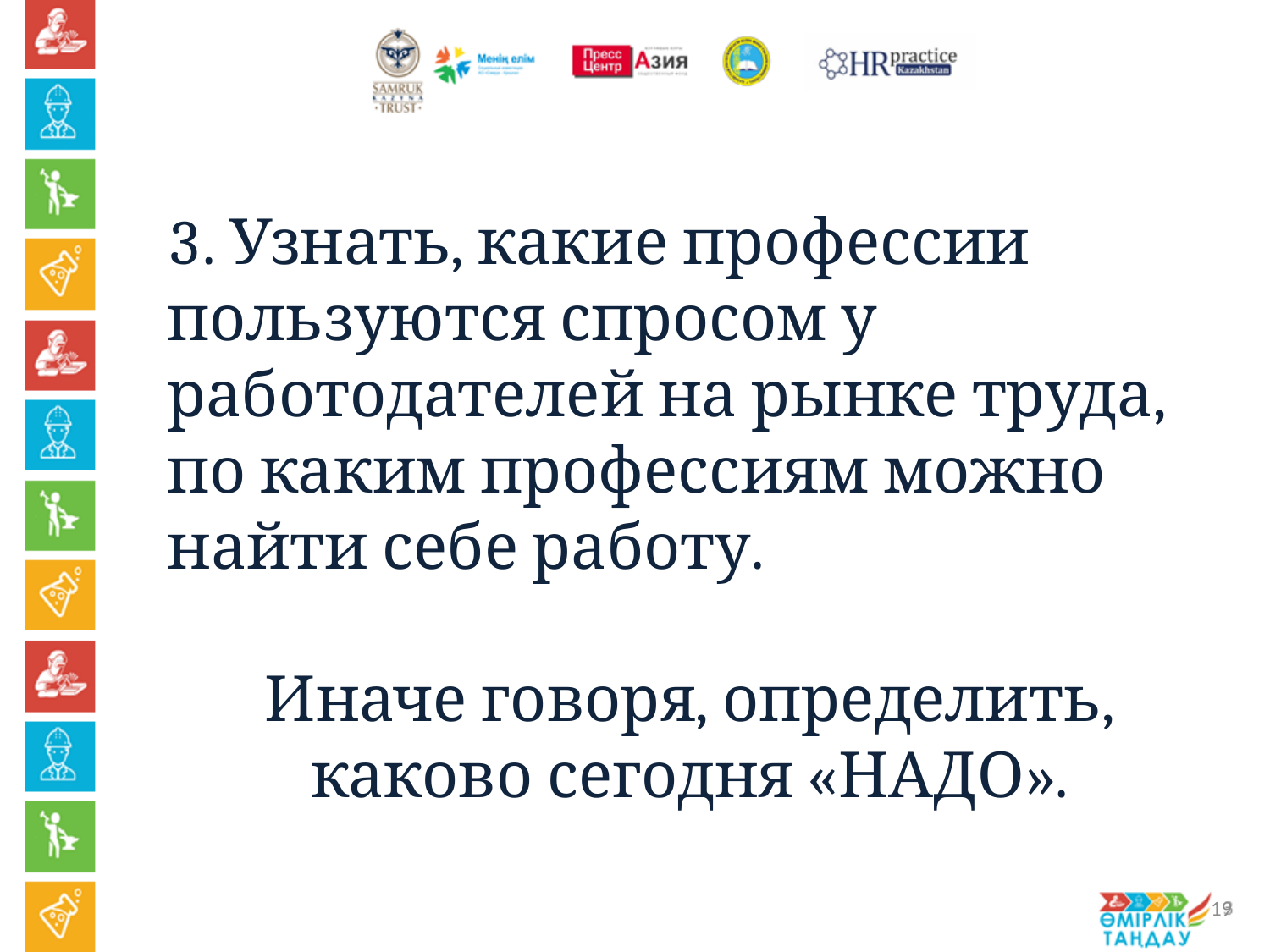

3. Узнать, какие профессии пользуются спросом у работодателей на рынке труда, по каким профессиям можно найти себе работу.

Иначе говоря, определить, каково сегодня «НАДО».
19